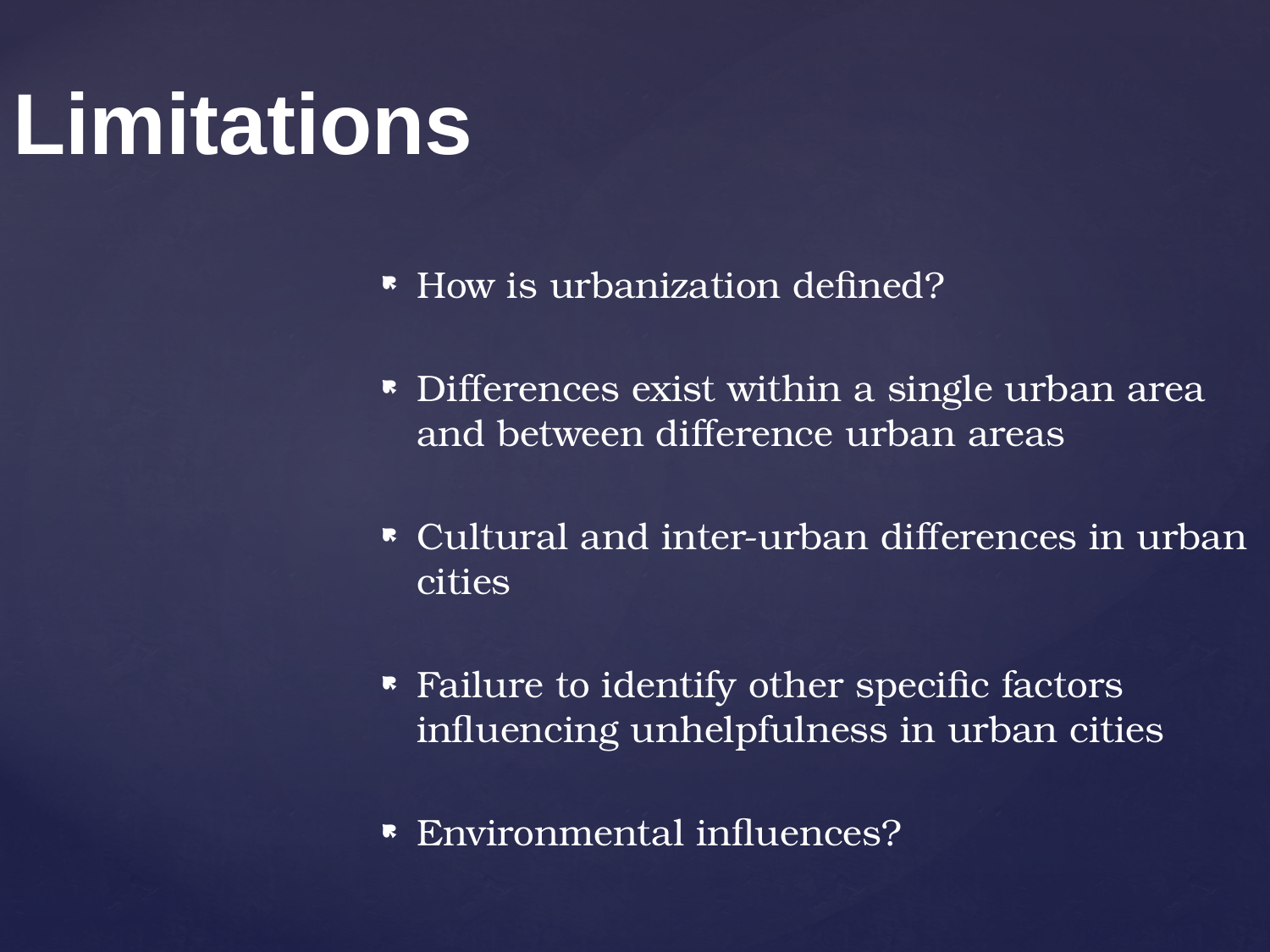

# Limitations
How is urbanization defined?

Differences exist within a single urban area and between difference urban areas

Cultural and inter-urban differences in urban cities

Failure to identify other specific factors influencing unhelpfulness in urban cities

Environmental influences?